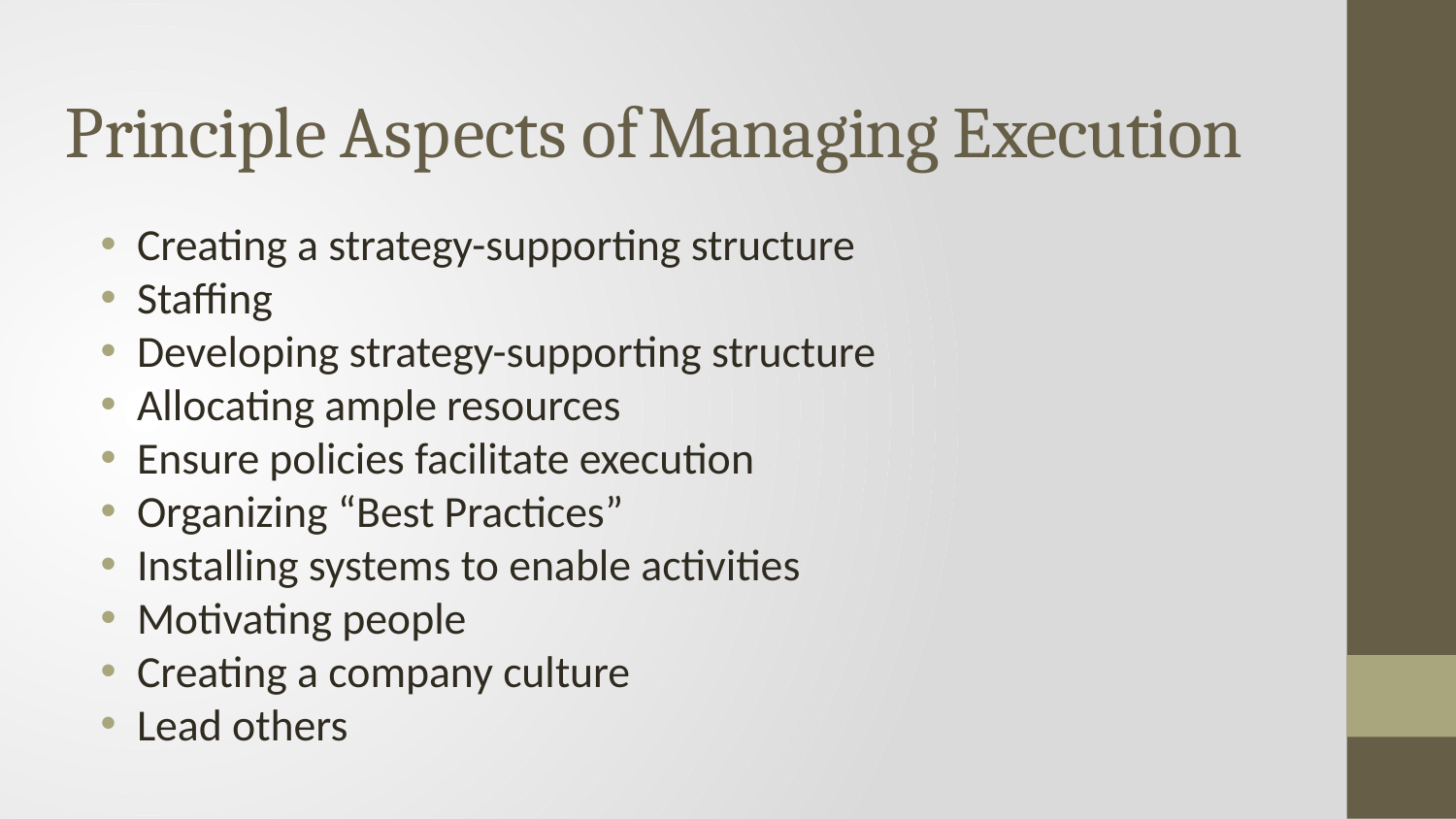

# Principle Aspects of Managing Execution
Creating a strategy-supporting structure
Staffing
Developing strategy-supporting structure
Allocating ample resources
Ensure policies facilitate execution
Organizing “Best Practices”
Installing systems to enable activities
Motivating people
Creating a company culture
Lead others